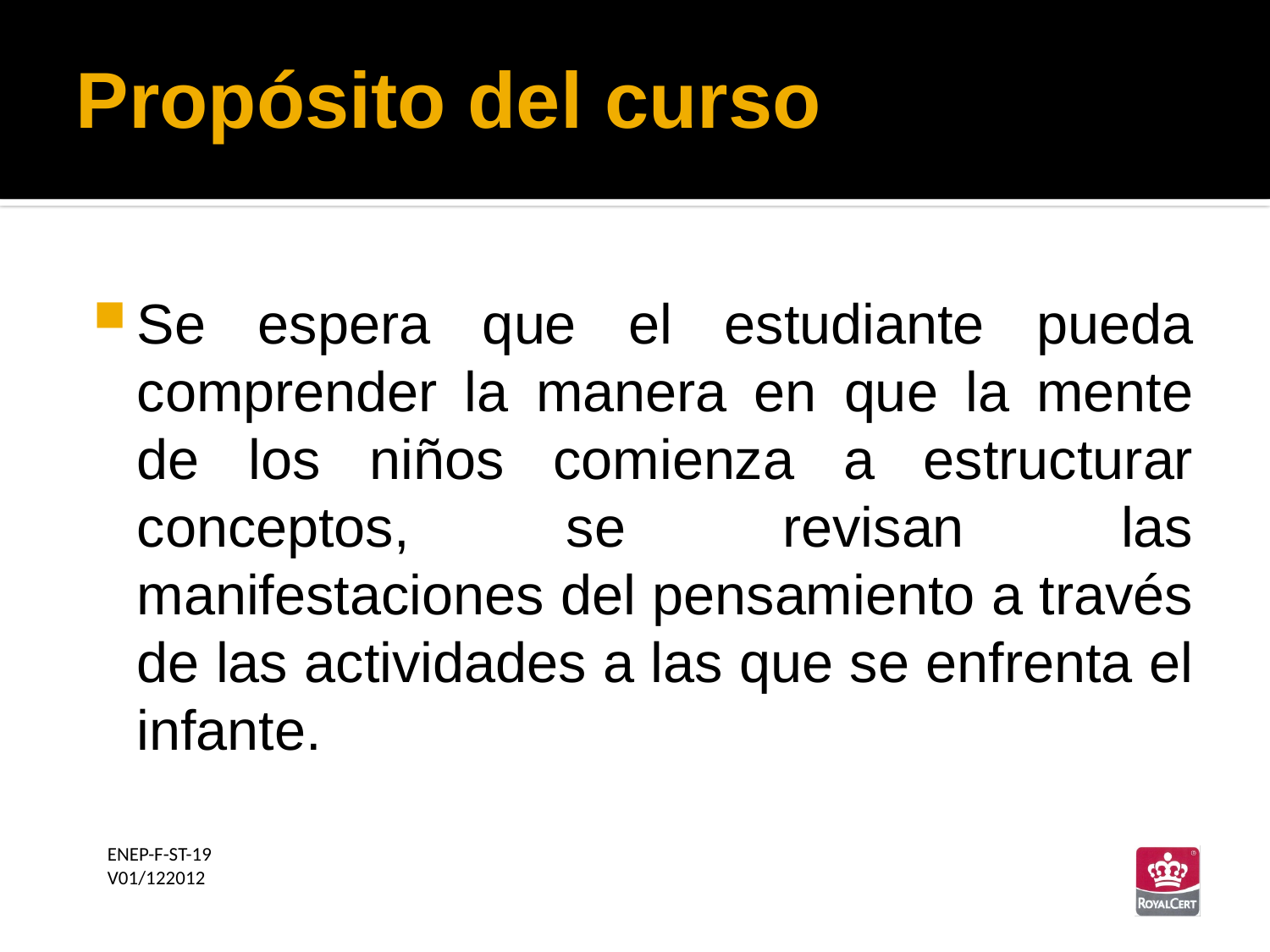

Propósito del curso
Se espera que el estudiante pueda comprender la manera en que la mente de los niños comienza a estructurar conceptos, se revisan las manifestaciones del pensamiento a través de las actividades a las que se enfrenta el infante.